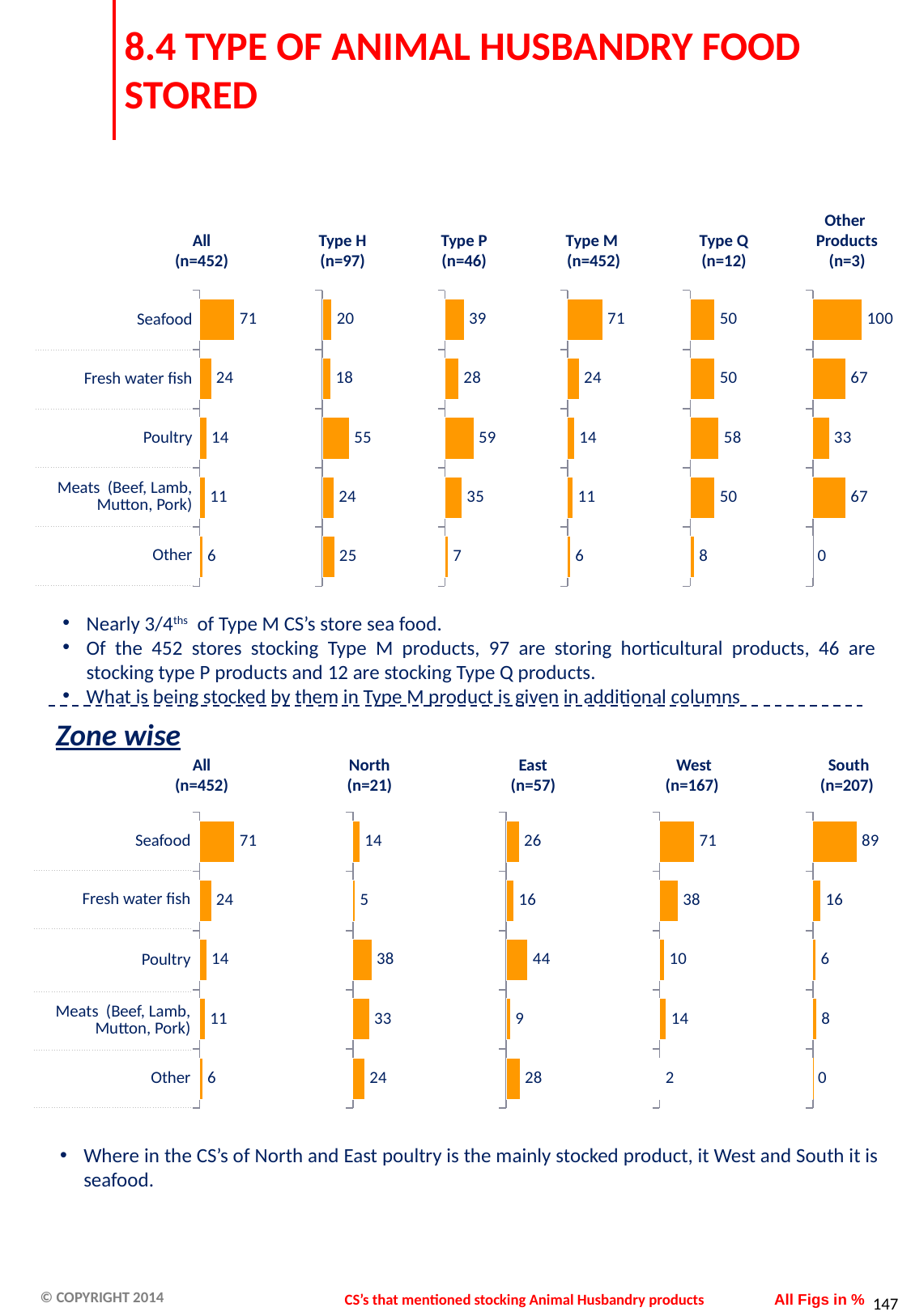

# 8.4 TYPE OF ANIMAL HUSBANDRY FOOD STORED
Other
Products
(n=3)
All
(n=452)
Type H
(n=97)
Type P
(n=46)
Type M
(n=452)
Type Q
(n=12)

### Chart

| Category | Rank 1 |
|---|---|
| Seafood | 71.02 |
| Fresh water fish | 23.67 |
| Poultry | 13.94 |
| Meats  (Beef, Lamb, Mutton, Pork) | 11.28 |
| Other | 5.75 |

### Chart

| Category | Rank 1 |
|---|---|
| Seafood | 19.59 |
| Fresh water fish | 17.53 |
| Poultry | 54.64 |
| Meats  (Beef, Lamb, Mutton, Pork) | 23.71 |
| Other | 24.74 |

### Chart

| Category | Rank 1 |
|---|---|
| Seafood | 39.13 |
| Fresh water fish | 28.259999999999987 |
| Poultry | 58.7 |
| Meats  (Beef, Lamb, Mutton, Pork) | 34.78 |
| Other | 6.52 |

### Chart

| Category | Rank 1 |
|---|---|
| Seafood | 71.02 |
| Fresh water fish | 23.67 |
| Poultry | 13.94 |
| Meats  (Beef, Lamb, Mutton, Pork) | 11.28 |
| Other | 5.75 |

### Chart

| Category | Rank 1 |
|---|---|
| Seafood | 50.0 |
| Fresh water fish | 50.0 |
| Poultry | 58.33 |
| Meats  (Beef, Lamb, Mutton, Pork) | 50.0 |
| Other | 8.33 |

### Chart

| Category | Rank 1 |
|---|---|
| Seafood | 100.0 |
| Fresh water fish | 66.66999999999999 |
| Poultry | 33.33 |
| Meats  (Beef, Lamb, Mutton, Pork) | 66.66999999999999 |
| Other | 0.0 |
| Seafood |
| --- |
| Fresh water fish |
| Poultry |
| Meats (Beef, Lamb, Mutton, Pork) |
| Other |
Nearly 3/4ths  of Type M CS’s store sea food.
Of the 452 stores stocking Type M products, 97 are storing horticultural products, 46 are stocking type P products and 12 are stocking Type Q products.
What is being stocked by them in Type M product is given in additional columns
Zone wise
All
(n=452)
North
(n=21)
East
(n=57)
 West
(n=167)
 South
(n=207)

### Chart

| Category | Rank 1 |
|---|---|
| Seafood | 71.02 |
| Fresh water fish | 23.67 |
| Poultry | 13.94 |
| Meats  (Beef, Lamb, Mutton, Pork) | 11.28 |
| Other | 5.75 |

### Chart

| Category | Rank 1 |
|---|---|
| Seafood | 14.29 |
| Fresh water fish | 4.76 |
| Poultry | 38.1 |
| Meats  (Beef, Lamb, Mutton, Pork) | 33.33 |
| Other | 23.81000000000003 |

### Chart

| Category | Rank 1 |
|---|---|
| Seafood | 26.32 |
| Fresh water fish | 15.79 |
| Poultry | 43.86 |
| Meats  (Beef, Lamb, Mutton, Pork) | 8.77 |
| Other | 28.07 |

### Chart

| Category | Rank 1 |
|---|---|
| Seafood | 70.66 |
| Fresh water fish | 37.72000000000001 |
| Poultry | 10.18 |
| Meats  (Beef, Lamb, Mutton, Pork) | 13.77 |
| Other | 2.4 |

### Chart

| Category | Rank 1 |
|---|---|
| Seafood | 89.36999999999999 |
| Fresh water fish | 16.43 |
| Poultry | 6.28 |
| Meats  (Beef, Lamb, Mutton, Pork) | 7.73 |
| Other | 0.4800000000000003 |
| Seafood |
| --- |
| Fresh water fish |
| Poultry |
| Meats (Beef, Lamb, Mutton, Pork) |
| Other |
Where in the CS’s of North and East poultry is the mainly stocked product, it West and South it is seafood.
CS’s that mentioned stocking Animal Husbandry products
All Figs in %